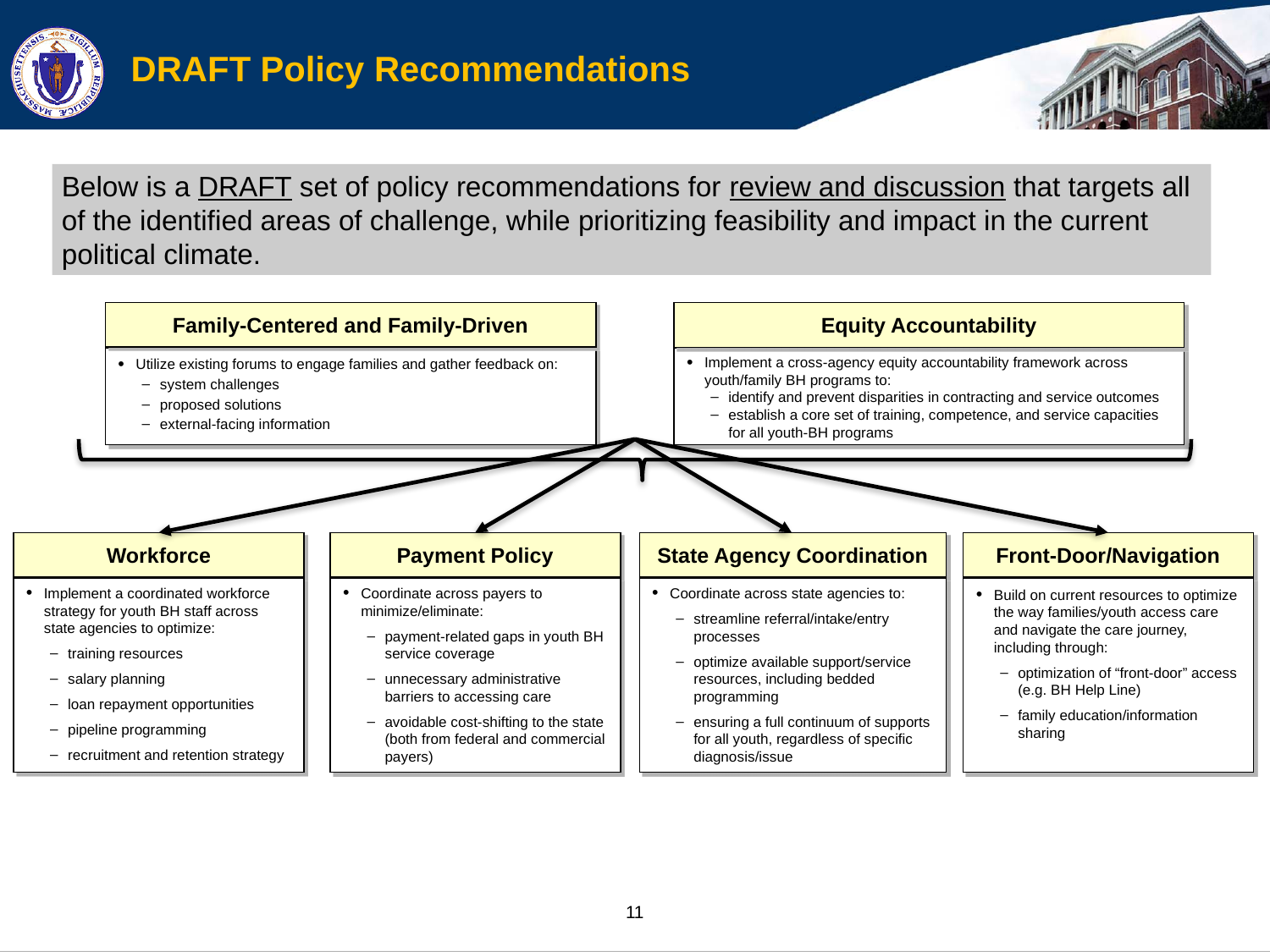

DRAFT Policy Recommendations
Below is a DRAFT set of policy recommendations for review and discussion that targets all of the identified areas of challenge, while prioritizing feasibility and impact in the current political climate.
Family-Centered and Family-Driven
Equity Accountability
Utilize existing forums to engage families and gather feedback on:
system challenges
proposed solutions
external-facing information
Implement a cross-agency equity accountability framework across youth/family BH programs to:
identify and prevent disparities in contracting and service outcomes
establish a core set of training, competence, and service capacities for all youth-BH programs

Workforce
Payment Policy
State Agency Coordination
Front-Door/Navigation
Implement a coordinated workforce strategy for youth BH staff across state agencies to optimize:
training resources
salary planning
loan repayment opportunities
pipeline programming
recruitment and retention strategy
Coordinate across payers to minimize/eliminate:
payment-related gaps in youth BH service coverage
unnecessary administrative barriers to accessing care
avoidable cost-shifting to the state (both from federal and commercial payers)

Coordinate across state agencies to:
streamline referral/intake/entry processes
optimize available support/service resources, including bedded programming
ensuring a full continuum of supports for all youth, regardless of specific diagnosis/issue

Build on current resources to optimize the way families/youth access care and navigate the care journey, including through:
optimization of “front-door” access (e.g. BH Help Line)
family education/information sharing